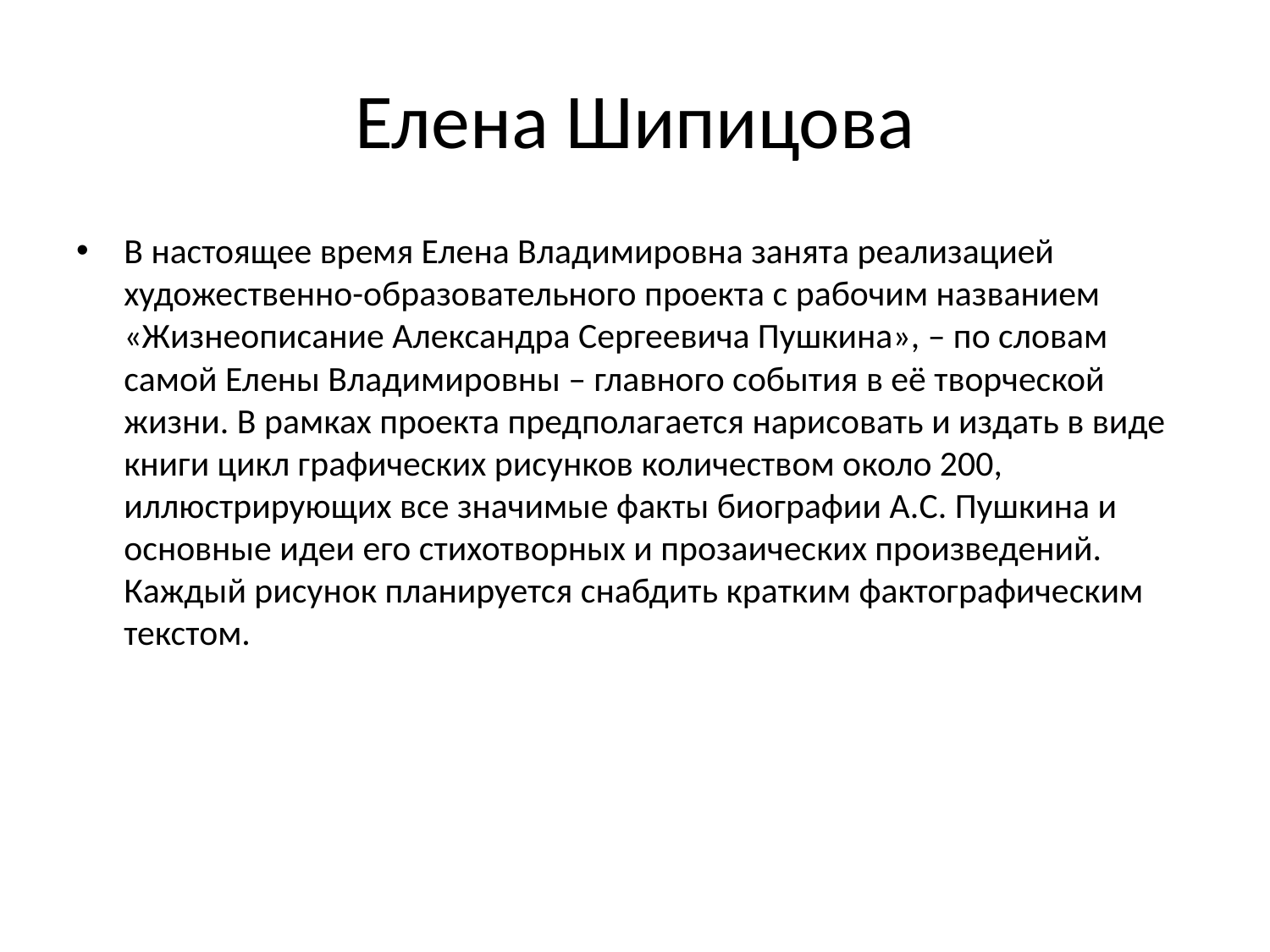

# Елена Шипицова
В настоящее время Елена Владимировна занята реализацией художественно-образовательного проекта с рабочим названием «Жизнеописание Александра Сергеевича Пушкина», – по словам самой Елены Владимировны – главного события в её творческой жизни. В рамках проекта предполагается нарисовать и издать в виде книги цикл графических рисунков количеством около 200, иллюстрирующих все значимые факты биографии А.С. Пушкина и основные идеи его стихотворных и прозаических произведений. Каждый рисунок планируется снабдить кратким фактографическим текстом.